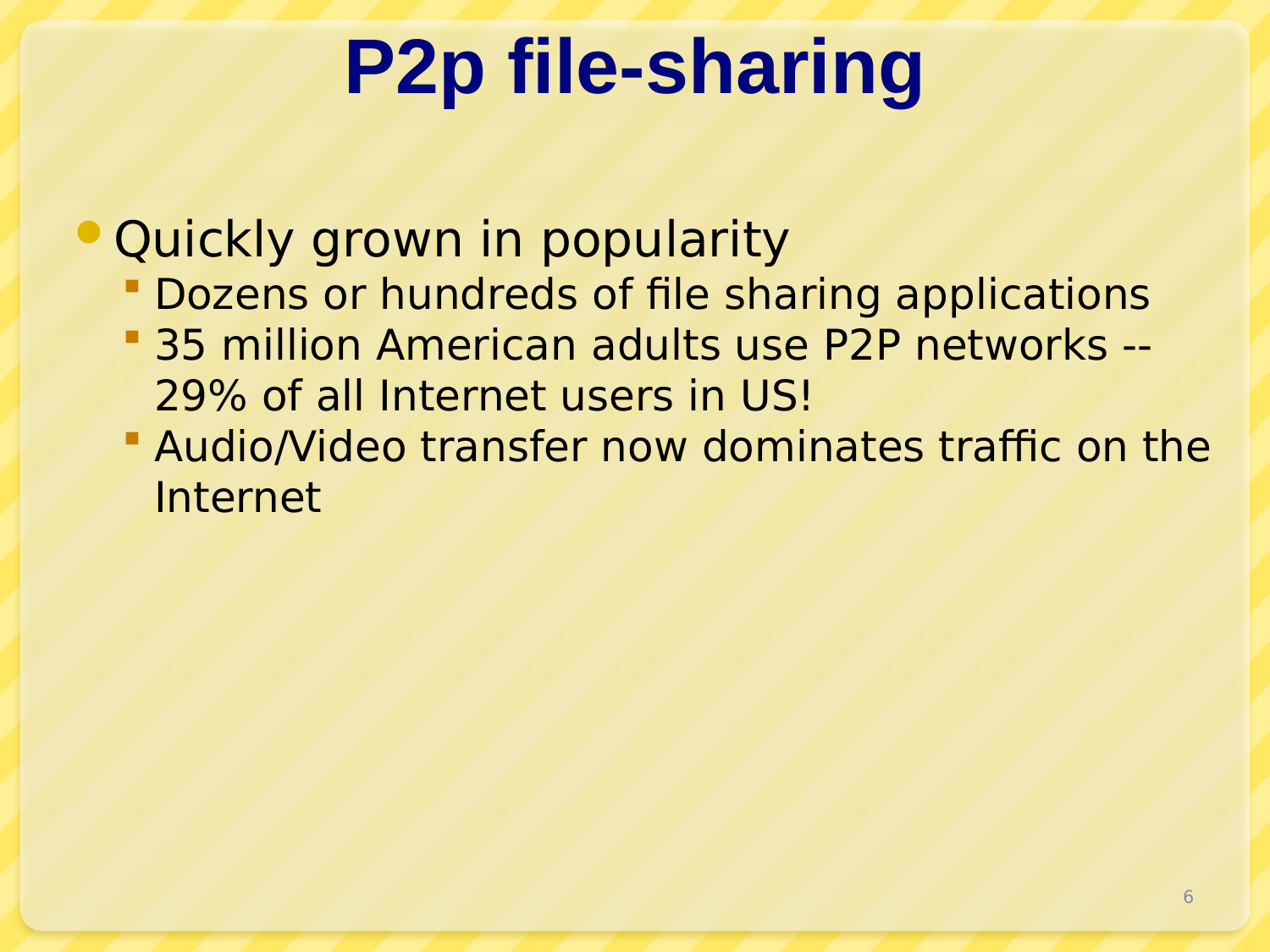

# P2p file-sharing
Quickly grown in popularity
Dozens or hundreds of file sharing applications
35 million American adults use P2P networks -- 29% of all Internet users in US!
Audio/Video transfer now dominates traffic on the Internet
6